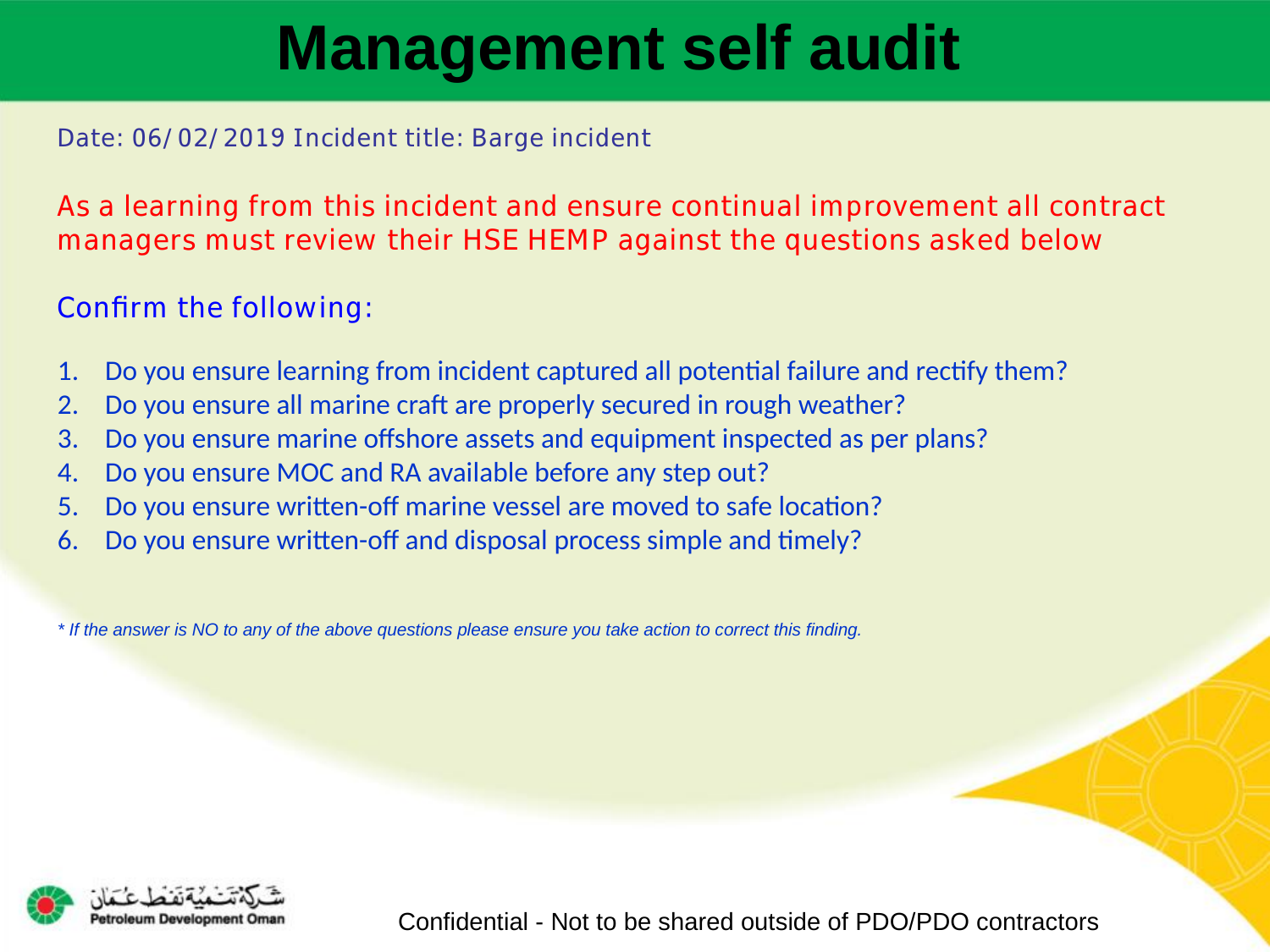

Management self audit

Date: 06/02/2019 Incident title: Barge incident

As a learning from this incident and ensure continual improvement all contract
managers must review their HSE HEMP against the questions asked below

Confirm the following:

Do you ensure learning from incident captured all potential failure and rectify them?
Do you ensure all marine craft are properly secured in rough weather?
Do you ensure marine offshore assets and equipment inspected as per plans?
Do you ensure MOC and RA available before any step out?
Do you ensure written-off marine vessel are moved to safe location?
Do you ensure written-off and disposal process simple and timely?

* If the answer is NO to any of the above questions please ensure you take action to correct this finding.
Confidential - Not to be shared outside of PDO/PDO contractors